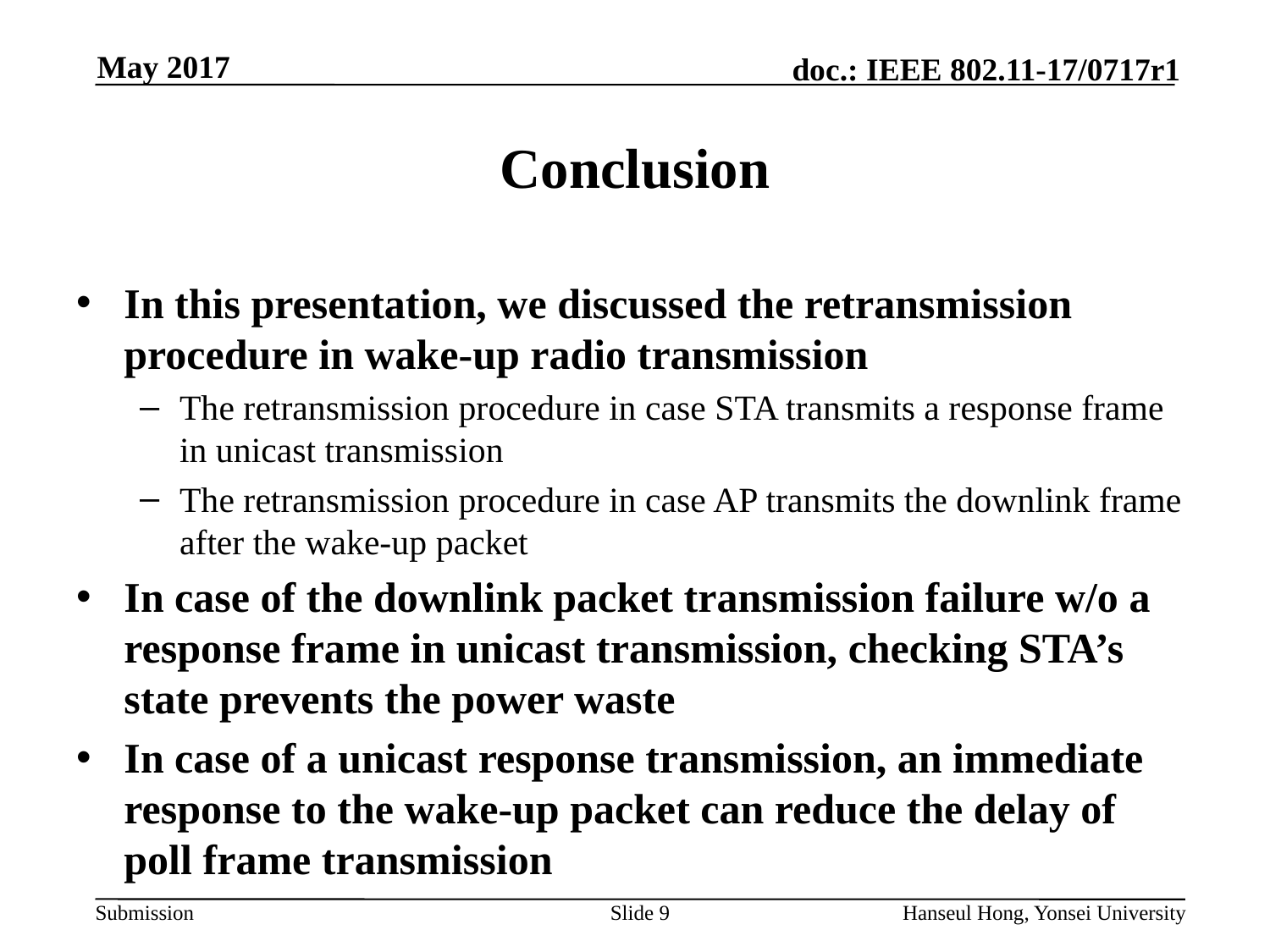

# Conclusion
In this presentation, we discussed the retransmission procedure in wake-up radio transmission
The retransmission procedure in case STA transmits a response frame in unicast transmission
The retransmission procedure in case AP transmits the downlink frame after the wake-up packet
In case of the downlink packet transmission failure w/o a response frame in unicast transmission, checking STA’s state prevents the power waste
In case of a unicast response transmission, an immediate response to the wake-up packet can reduce the delay of poll frame transmission